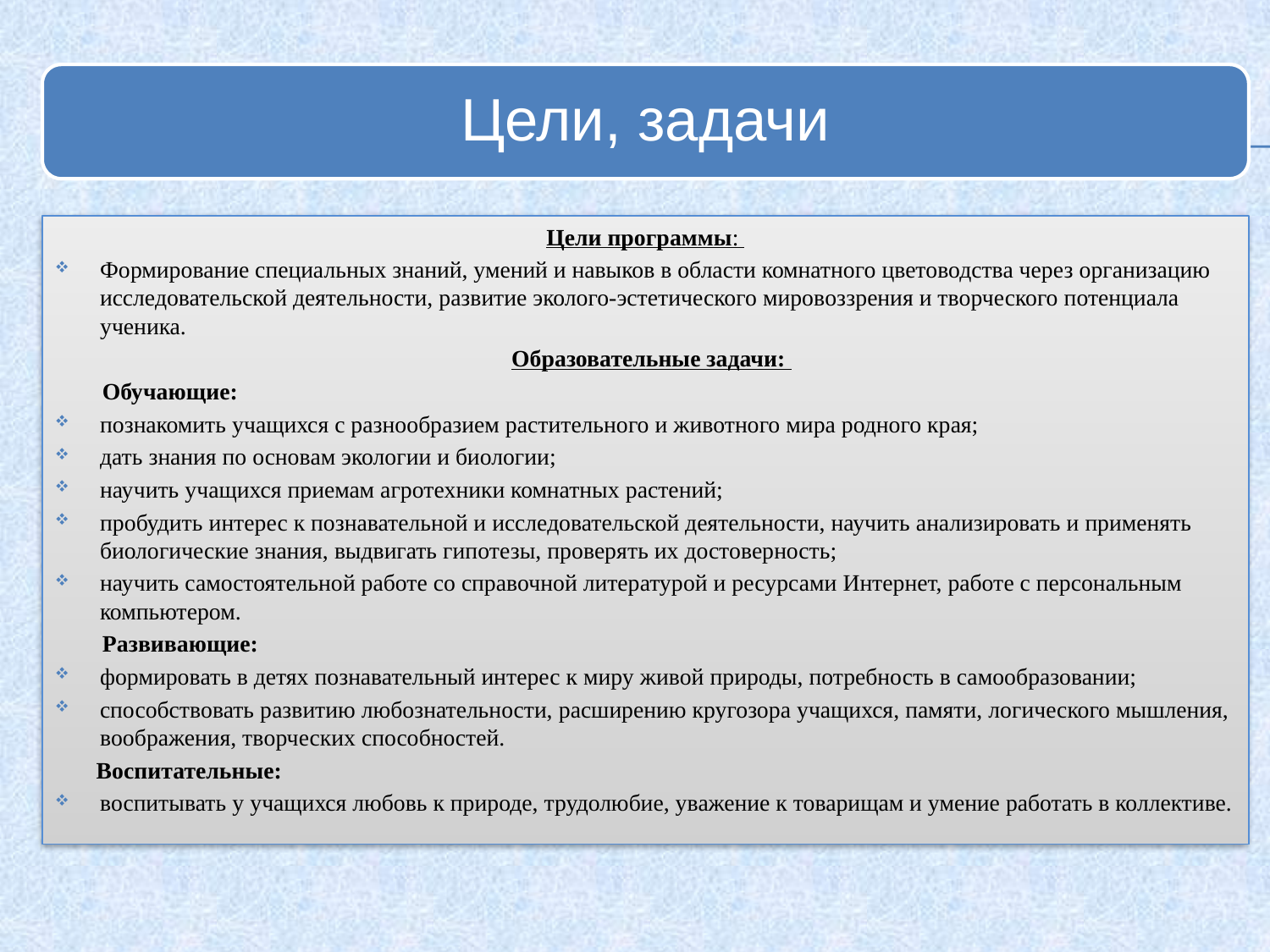

Цели, задачи
Цели программы:
Формирование специальных знаний, умений и навыков в области комнатного цветоводства через организацию исследовательской деятельности, развитие эколого-эстетического мировоззрения и творческого потенциала ученика.
  Образовательные задачи:
        Обучающие:
познакомить учащихся с разнообразием растительного и животного мира родного края;
дать знания по основам экологии и биологии;
научить учащихся приемам агротехники комнатных растений;
пробудить интерес к познавательной и исследовательской деятельности, научить анализировать и применять биологические знания, выдвигать гипотезы, проверять их достоверность;
научить самостоятельной работе со справочной литературой и ресурсами Интернет, работе с персональным компьютером.
        Развивающие:
формировать в детях познавательный интерес к миру живой природы, потребность в самообразовании;
способствовать развитию любознательности, расширению кругозора учащихся, памяти, логического мышления, воображения, творческих способностей.
       Воспитательные:
воспитывать у учащихся любовь к природе, трудолюбие, уважение к товарищам и умение работать в коллективе.